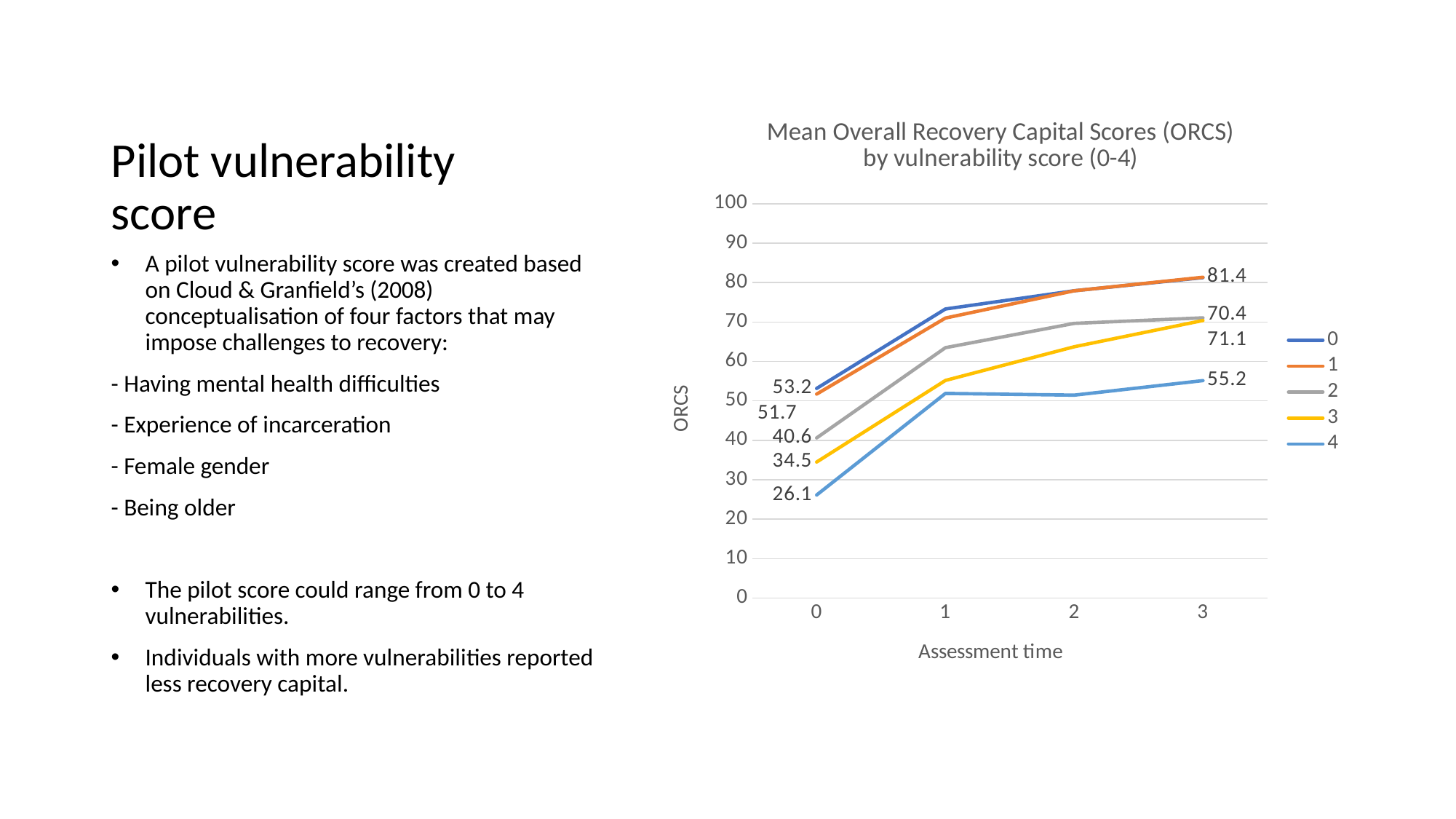

# Pilot vulnerability score

### Chart: Mean Overall Recovery Capital Scores (ORCS)
by vulnerability score (0-4)

| Category | 0 | 1 | 2 | 3 | 4 |
|---|---|---|---|---|---|
| 0 | 53.1745 | 51.7183 | 40.6131 | 34.4956 | 26.1386 |
| 1 | 73.3186 | 71.022 | 63.5095 | 55.1996 | 51.9004 |
| 2 | 77.9377 | 77.93 | 69.6635 | 63.7381 | 51.4573 |
| 3 | 81.2609 | 81.3678 | 71.0766 | 70.3914 | 55.1512 |
A pilot vulnerability score was created based on Cloud & Granfield’s (2008) conceptualisation of four factors that may impose challenges to recovery:
- Having mental health difficulties
- Experience of incarceration
- Female gender
- Being older

The pilot score could range from 0 to 4 vulnerabilities.
Individuals with more vulnerabilities reported less recovery capital.